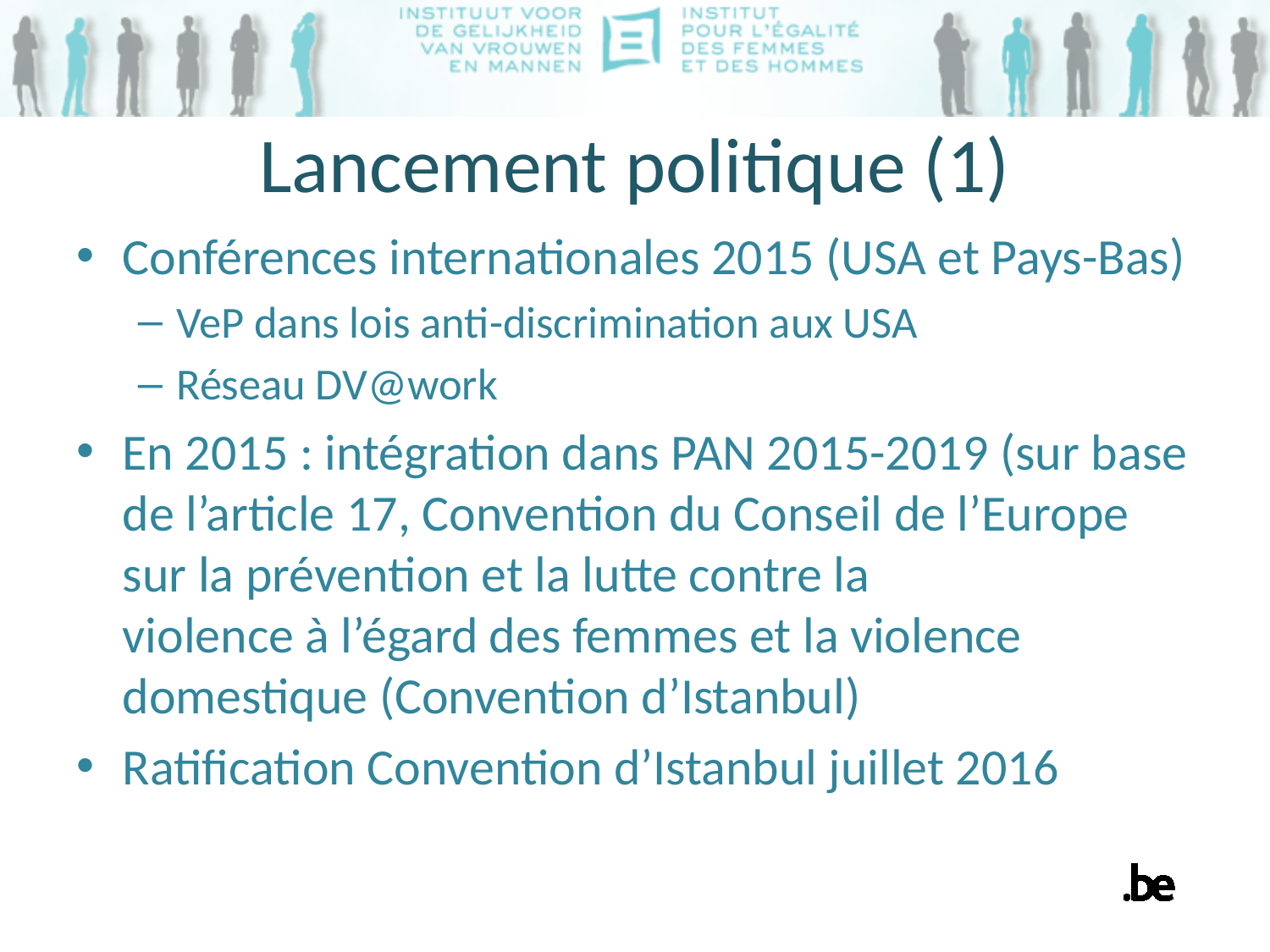

# Lancement politique (1)
Conférences internationales 2015 (USA et Pays-Bas)
VeP dans lois anti-discrimination aux USA
Réseau DV@work
En 2015 : intégration dans PAN 2015-2019 (sur base de l’article 17, Convention du Conseil de l’Europe sur la prévention et la lutte contre la
violence à l’égard des femmes et la violence domestique (Convention d’Istanbul)
Ratification Convention d’Istanbul juillet 2016